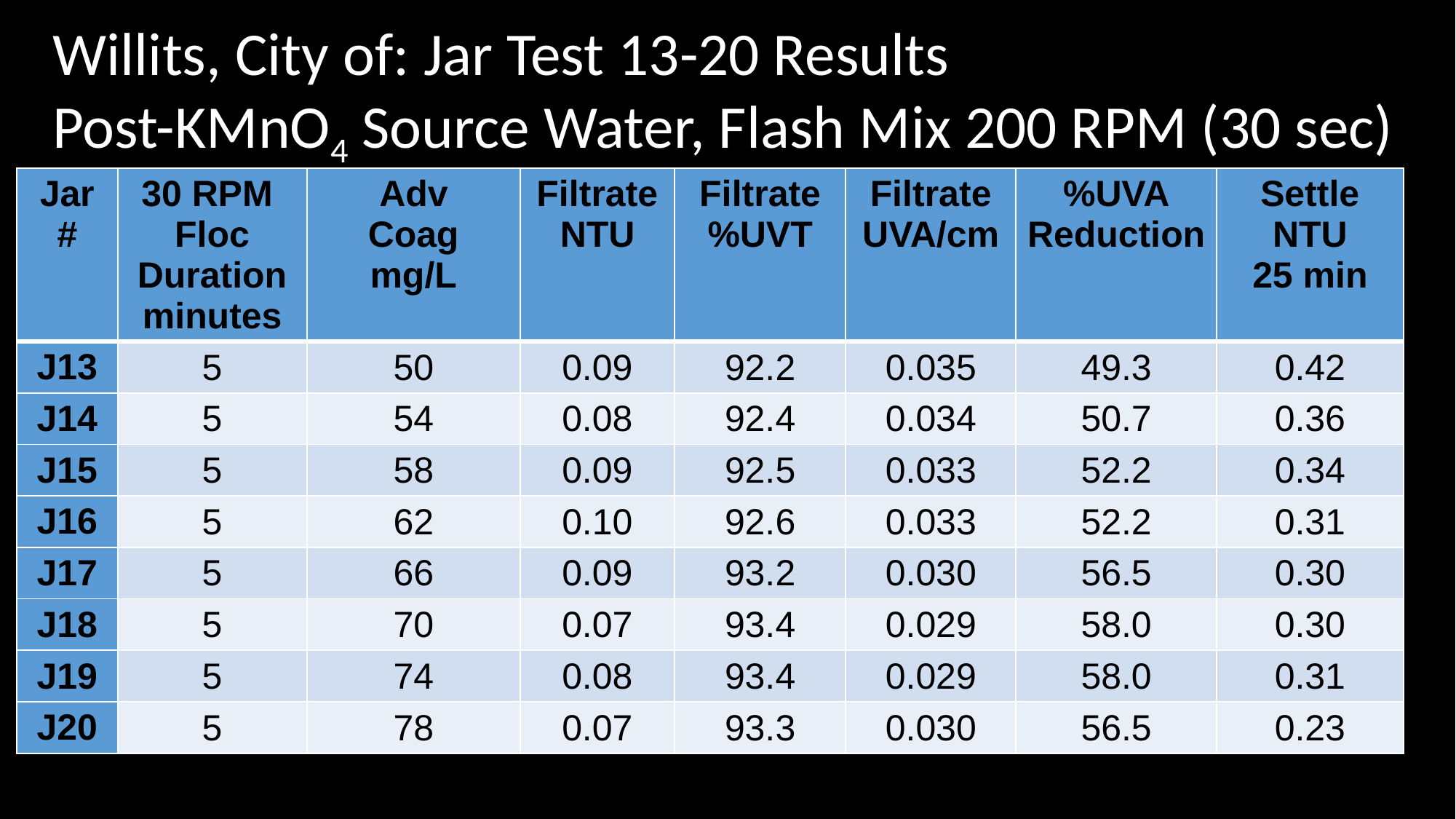

# Willits, City of: Jar Test 13-20 Results Post-KMnO4 Source Water, Flash Mix 200 RPM (30 sec)
| Jar # | 30 RPM Floc Duration minutes | Adv Coag mg/L | Filtrate NTU | Filtrate %UVT | Filtrate UVA/cm | %UVA Reduction | Settle NTU 25 min |
| --- | --- | --- | --- | --- | --- | --- | --- |
| J13 | 5 | 50 | 0.09 | 92.2 | 0.035 | 49.3 | 0.42 |
| J14 | 5 | 54 | 0.08 | 92.4 | 0.034 | 50.7 | 0.36 |
| J15 | 5 | 58 | 0.09 | 92.5 | 0.033 | 52.2 | 0.34 |
| J16 | 5 | 62 | 0.10 | 92.6 | 0.033 | 52.2 | 0.31 |
| J17 | 5 | 66 | 0.09 | 93.2 | 0.030 | 56.5 | 0.30 |
| J18 | 5 | 70 | 0.07 | 93.4 | 0.029 | 58.0 | 0.30 |
| J19 | 5 | 74 | 0.08 | 93.4 | 0.029 | 58.0 | 0.31 |
| J20 | 5 | 78 | 0.07 | 93.3 | 0.030 | 56.5 | 0.23 |